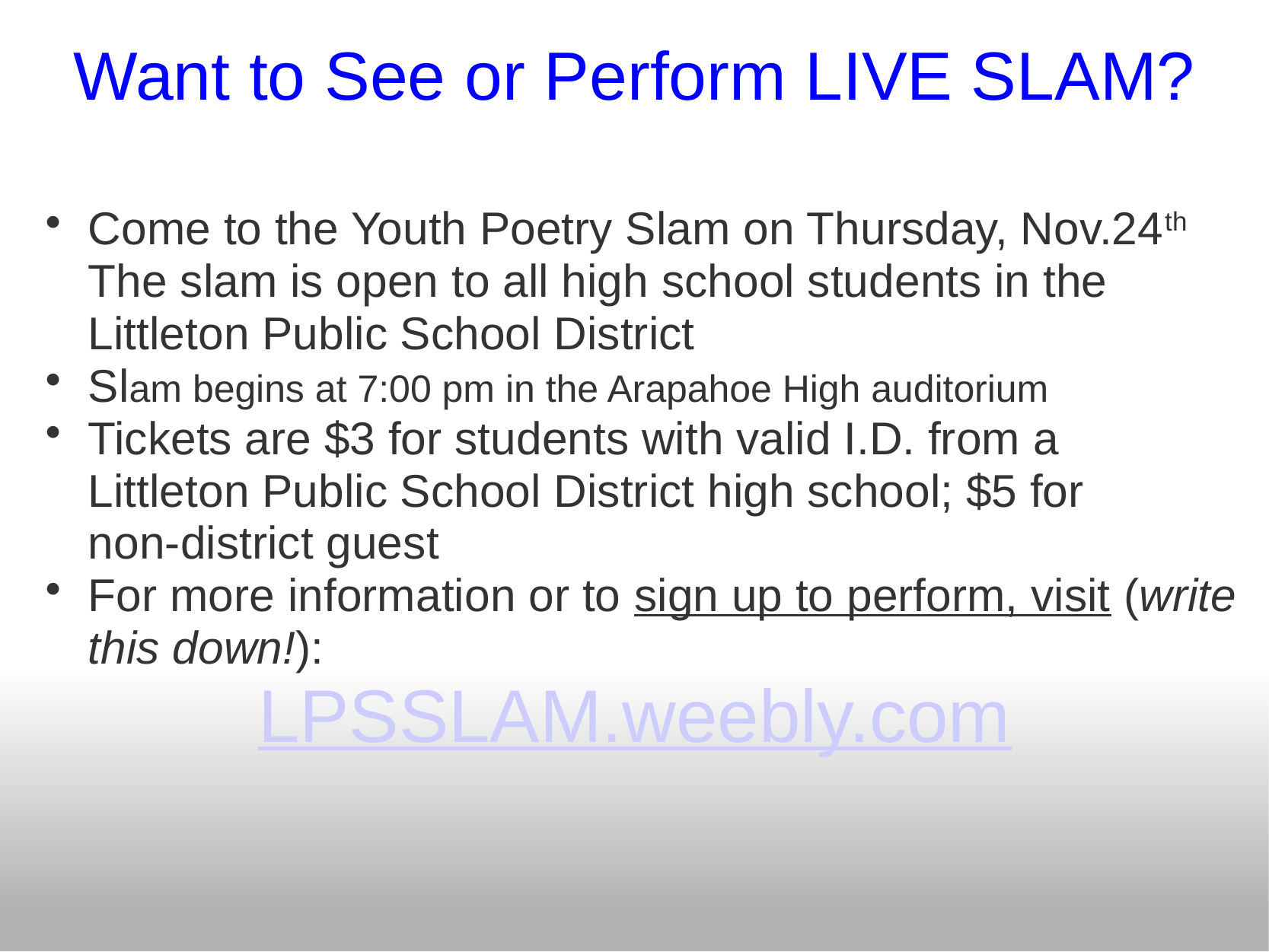

# Want to See or Perform LIVE SLAM?
Come to the Youth Poetry Slam on Thursday, Nov.24th The slam is open to all high school students in the Littleton Public School District
Slam begins at 7:00 pm in the Arapahoe High auditorium
Tickets are $3 for students with valid I.D. from a
Littleton Public School District high school; $5 for
non-district guest
For more information or to sign up to perform, visit (write this down!):
LPSSLAM.weebly.com